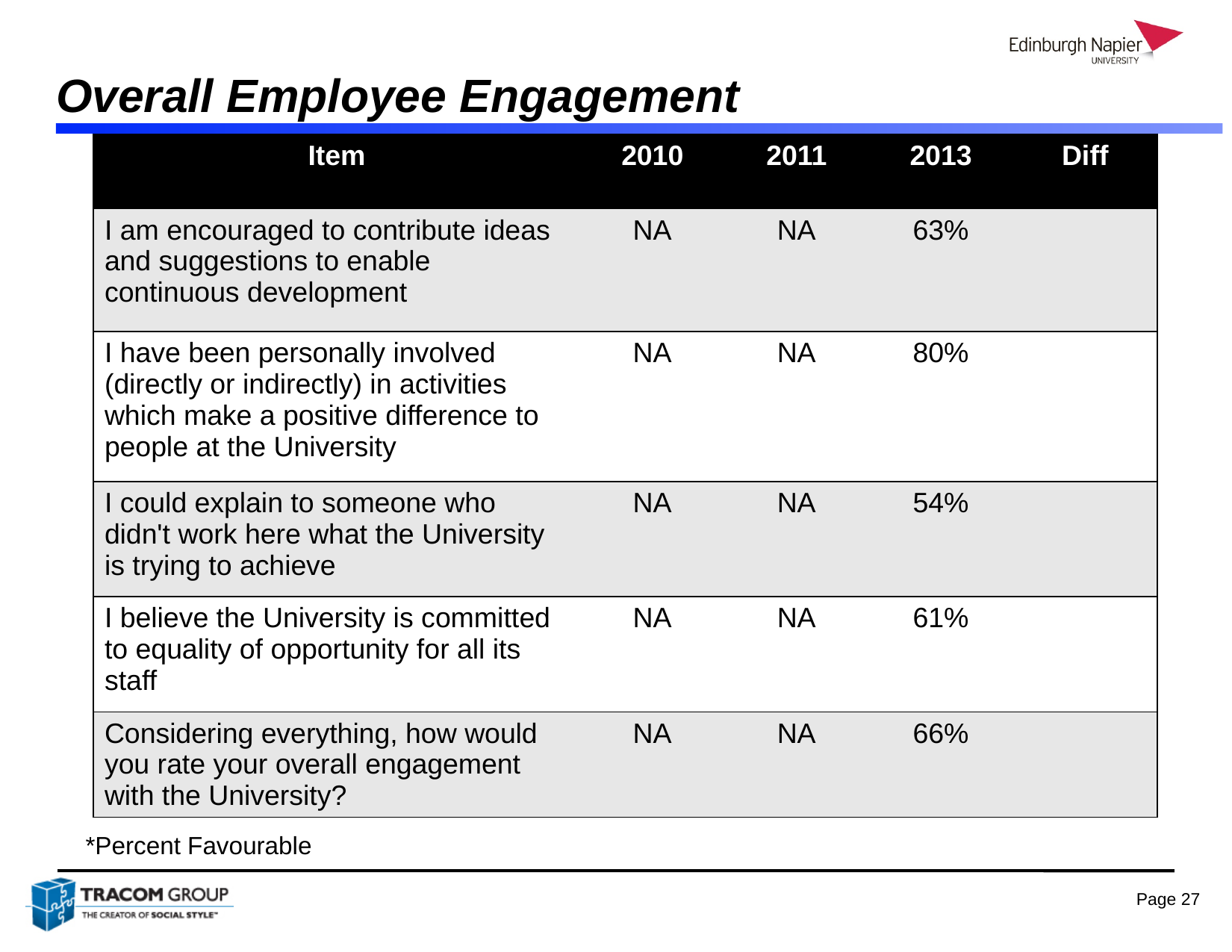

# Overall Employee Engagement
| Item | 2010 | 2011 | 2013 | Diff |
| --- | --- | --- | --- | --- |
| I am encouraged to contribute ideas and suggestions to enable continuous development | NA | NA | 63% |  |
| I have been personally involved (directly or indirectly) in activities which make a positive difference to people at the University | NA | NA | 80% |  |
| I could explain to someone who didn't work here what the University is trying to achieve | NA | NA | 54% |  |
| I believe the University is committed to equality of opportunity for all its staff | NA | NA | 61% |  |
| Considering everything, how would you rate your overall engagement with the University? | NA | NA | 66% |  |
*Percent Favourable